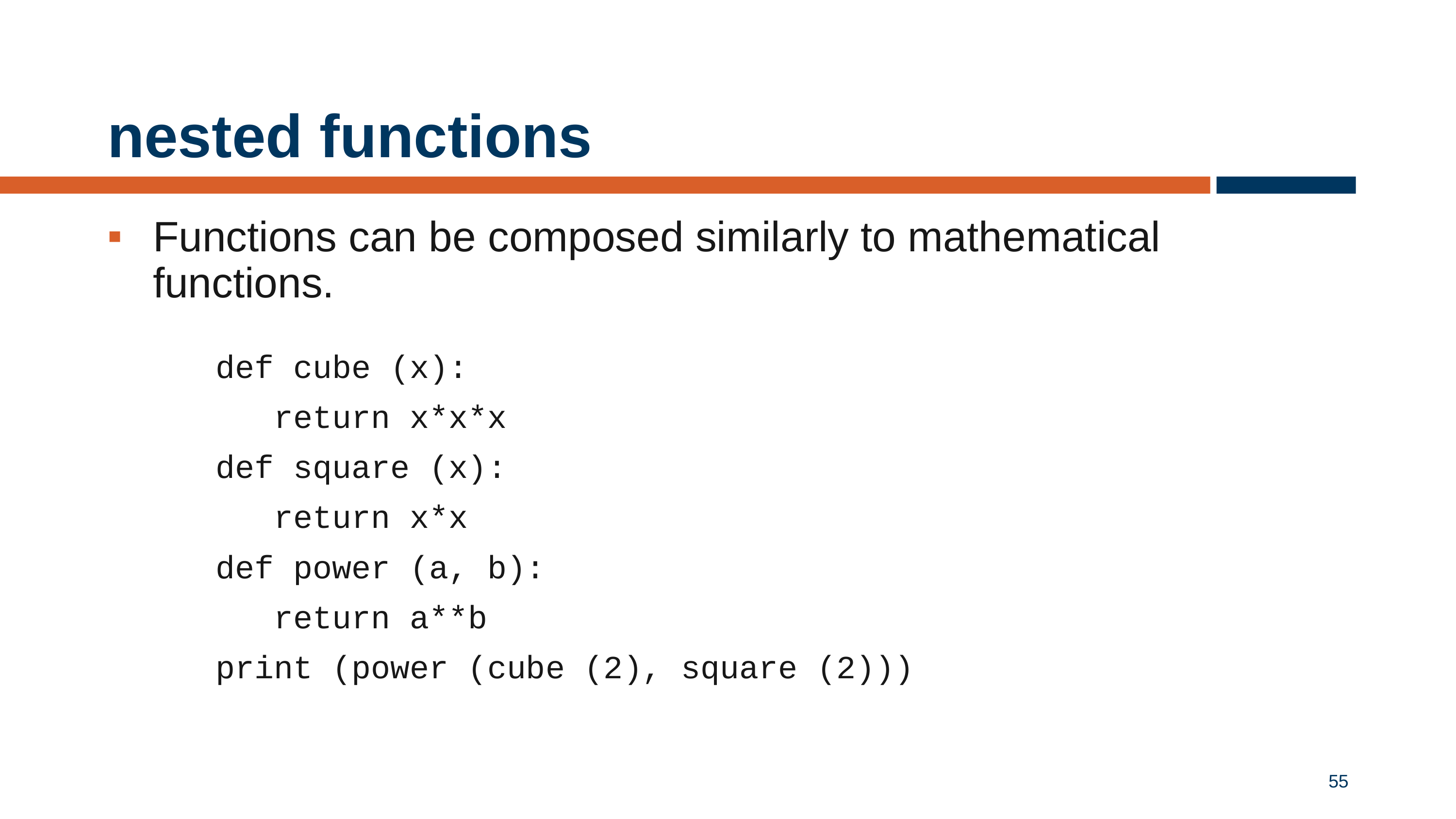

# nested functions
Functions can be composed similarly to mathematical functions.
def cube (x):
   return x*x*x
def square (x):
   return x*x
def power (a, b):
   return a**b
print (power (cube (2), square (2)))
55